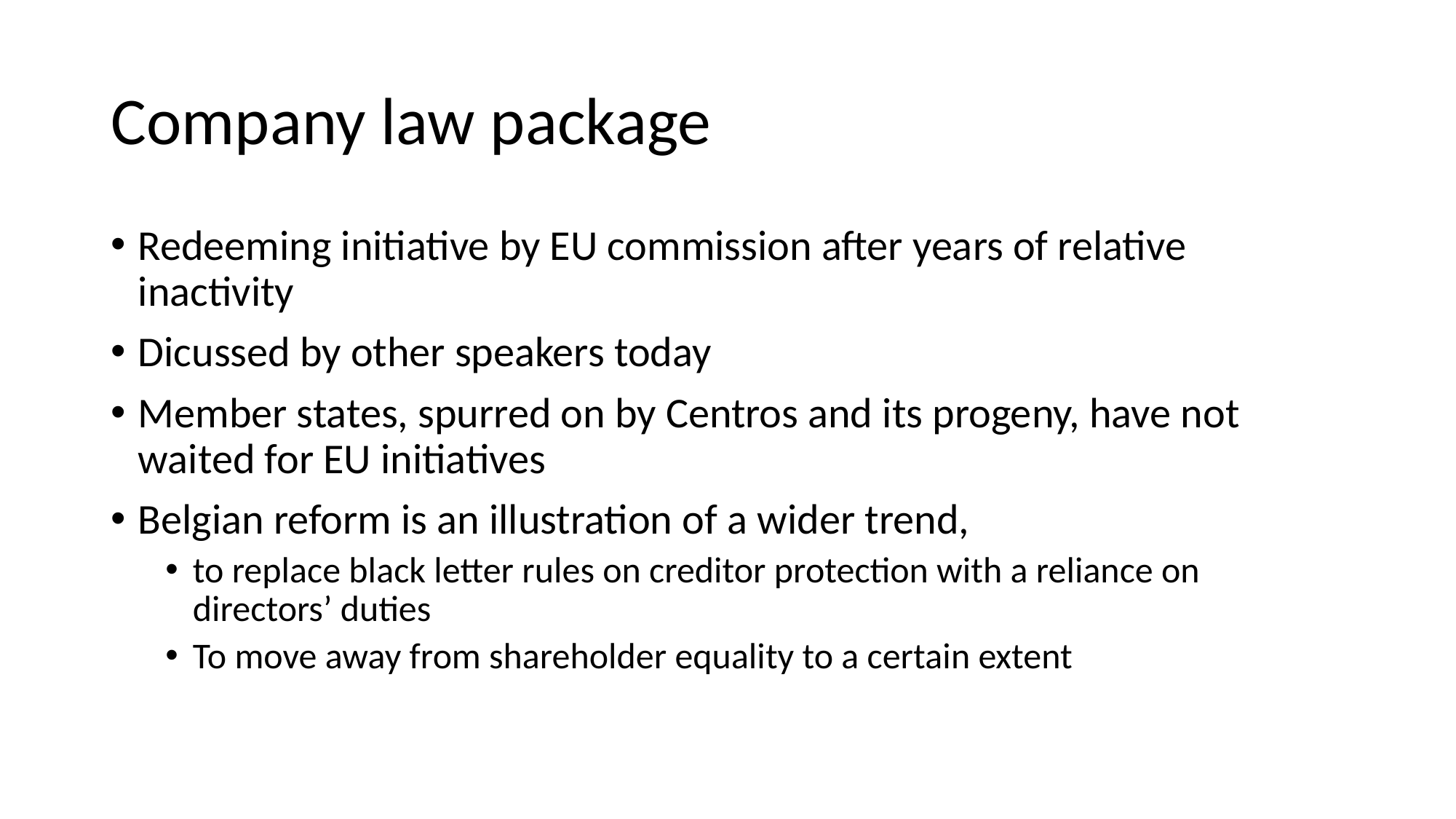

# Company law package
Redeeming initiative by EU commission after years of relative inactivity
Dicussed by other speakers today
Member states, spurred on by Centros and its progeny, have not waited for EU initiatives
Belgian reform is an illustration of a wider trend,
to replace black letter rules on creditor protection with a reliance on directors’ duties
To move away from shareholder equality to a certain extent